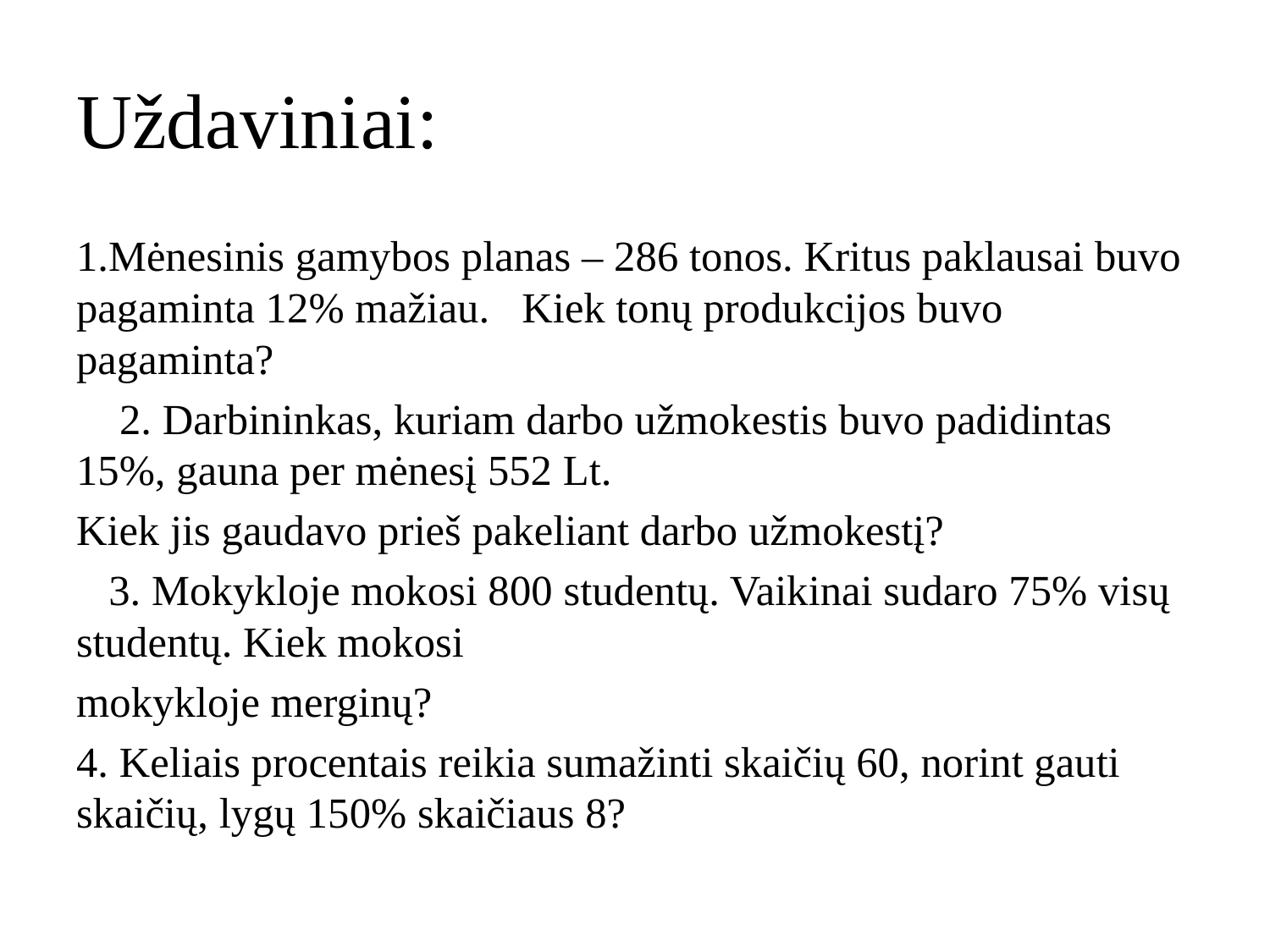

# Uždaviniai:
1.Mėnesinis gamybos planas – 286 tonos. Kritus paklausai buvo pagaminta 12% mažiau.   Kiek tonų produkcijos buvo pagaminta?
    2. Darbininkas, kuriam darbo užmokestis buvo padidintas 15%, gauna per mėnesį 552 Lt.
Kiek jis gaudavo prieš pakeliant darbo užmokestį?
   3. Mokykloje mokosi 800 studentų. Vaikinai sudaro 75% visų studentų. Kiek mokosi
mokykloje merginų?
4. Keliais procentais reikia sumažinti skaičių 60, norint gauti skaičių, lygų 150% skaičiaus 8?